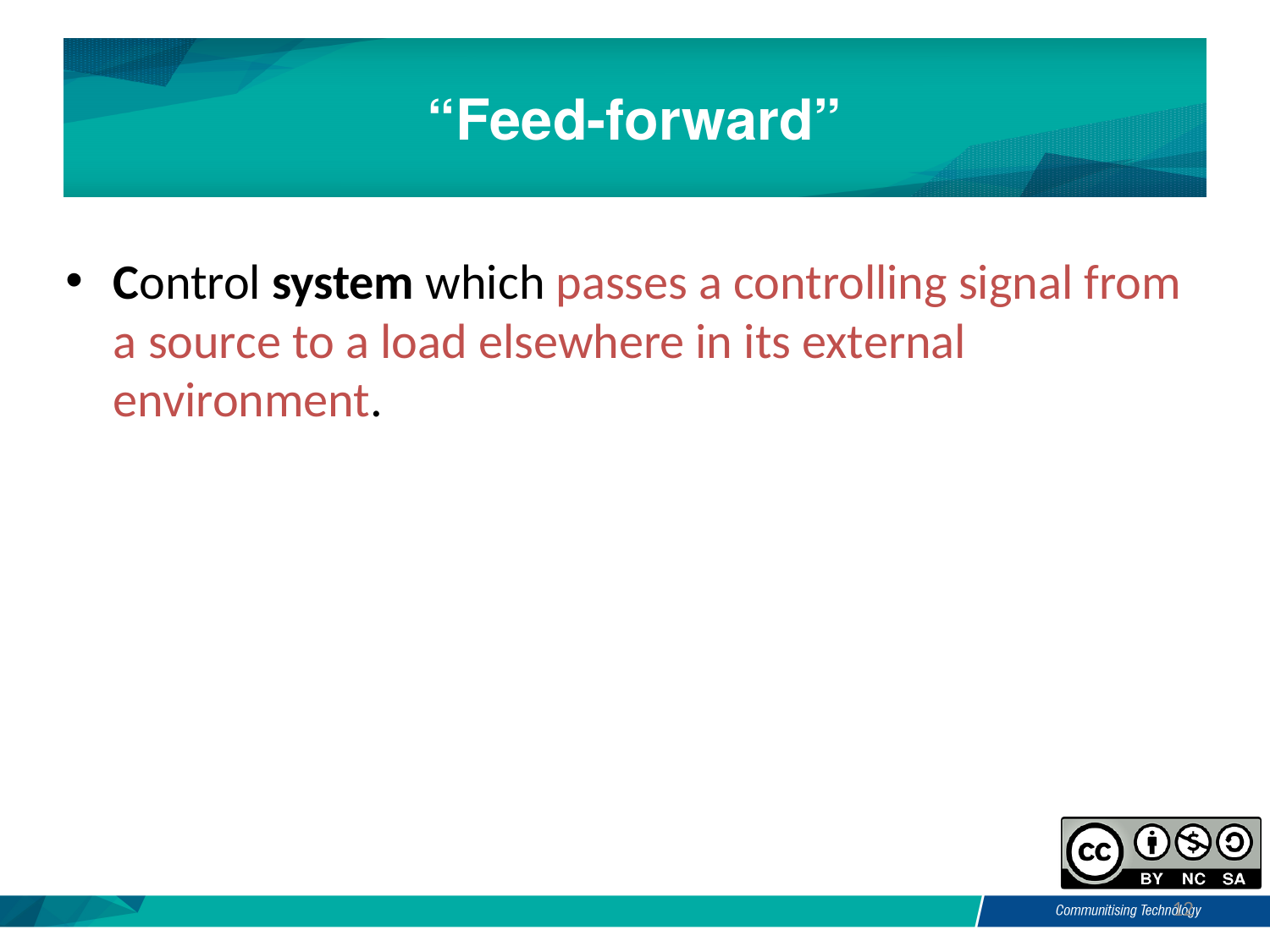

# “Feed-forward”
Control system which passes a controlling signal from a source to a load elsewhere in its external environment.
12